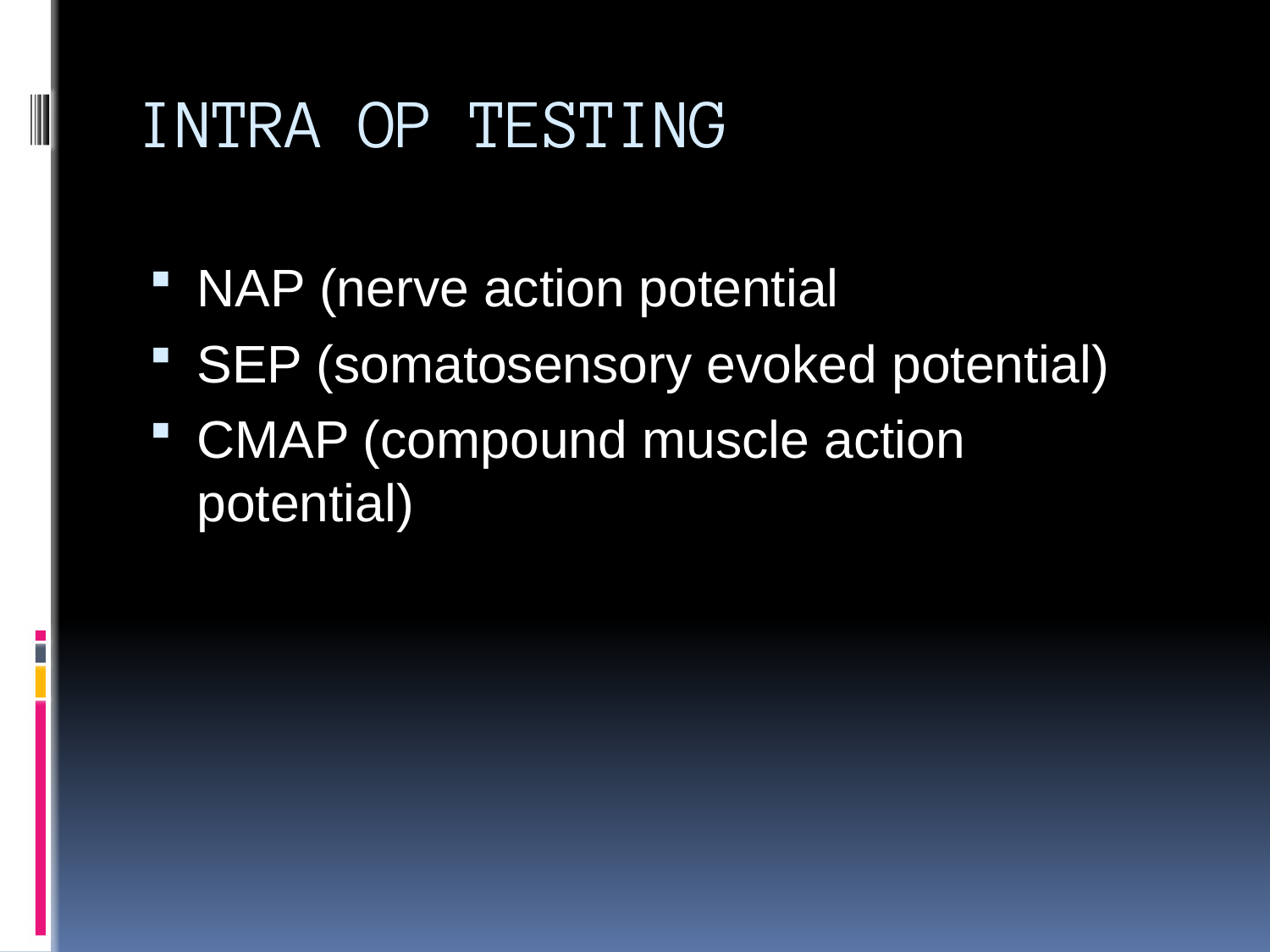

# INTRA OP TESTING
NAP (nerve action potential
SEP (somatosensory evoked potential)
CMAP (compound muscle action potential)